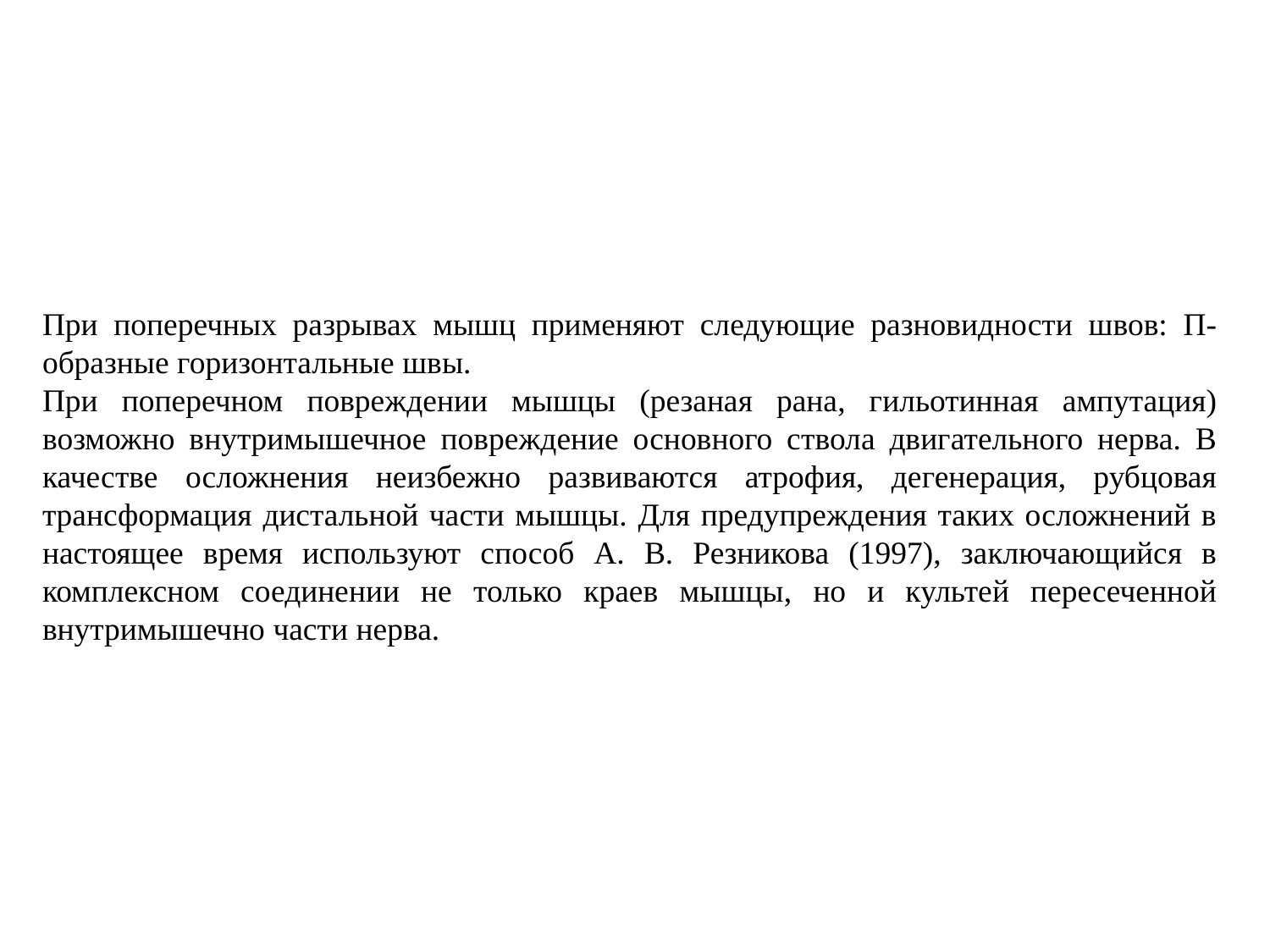

При поперечных разрывах мышц применяют следующие разновидности швов: П-образные горизонтальные швы.
При поперечном повреждении мышцы (резаная рана, гильотинная ампутация) возможно внутримышечное повреждение основного ствола двигательного нерва. В качестве осложнения неизбежно развиваются атрофия, дегенерация, рубцовая трансформация дистальной части мышцы. Для предупреждения таких осложнений в настоящее время используют способ А. В. Резникова (1997), заключающийся в комплексном соединении не только краев мышцы, но и культей пересеченной внутримышечно части нерва.